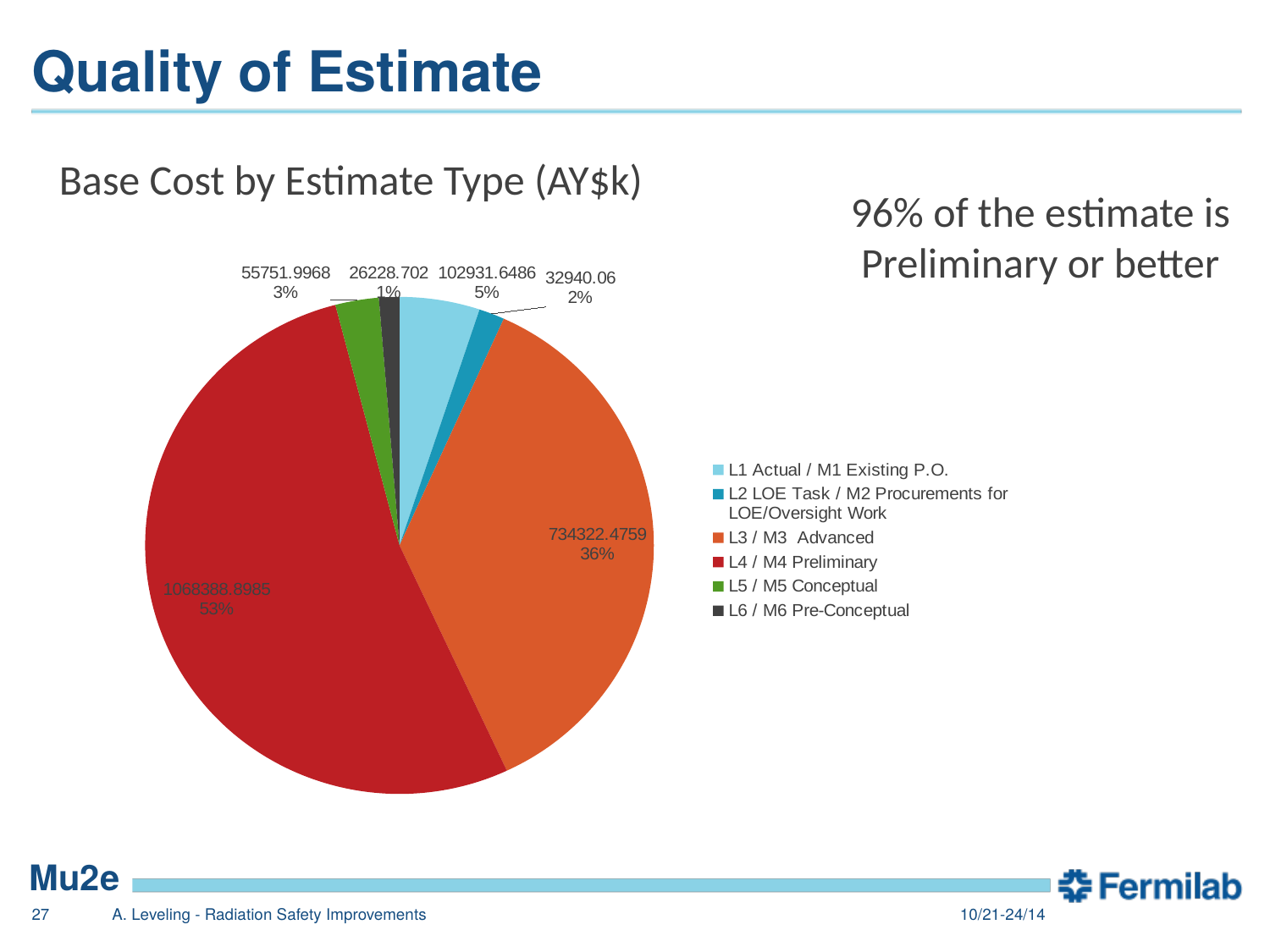

# Quality of Estimate
Base Cost by Estimate Type (AY$k)
96% of the estimate is Preliminary or better

### Chart

| Category | Total |
|---|---|
| L1 Actual / M1 Existing P.O. | 102931.6486 |
| L2 LOE Task / M2 Procurements for LOE/Oversight Work | 32940.06 |
| L3 / M3  Advanced | 734322.4758999996 |
| L4 / M4 Preliminary | 1068388.8985000001 |
| L5 / M5 Conceptual | 55751.99679999999 |
| L6 / M6 Pre-Conceptual | 26228.701999999997 |
27
A. Leveling - Radiation Safety Improvements
10/21-24/14